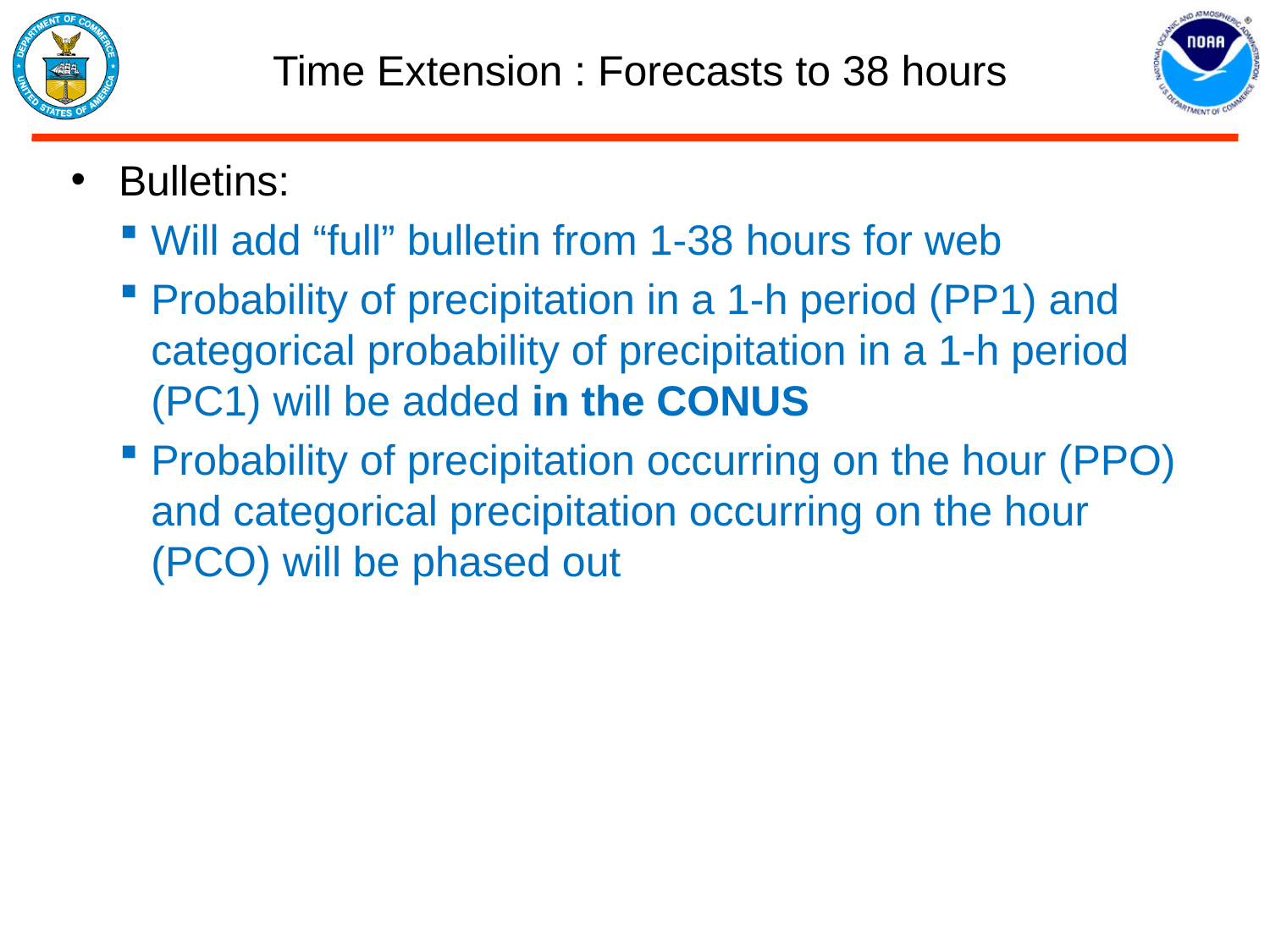

# Time Extension : Forecasts to 38 hours
Bulletins:
Will add “full” bulletin from 1-38 hours for web
Probability of precipitation in a 1-h period (PP1) and categorical probability of precipitation in a 1-h period (PC1) will be added in the CONUS
Probability of precipitation occurring on the hour (PPO) and categorical precipitation occurring on the hour (PCO) will be phased out